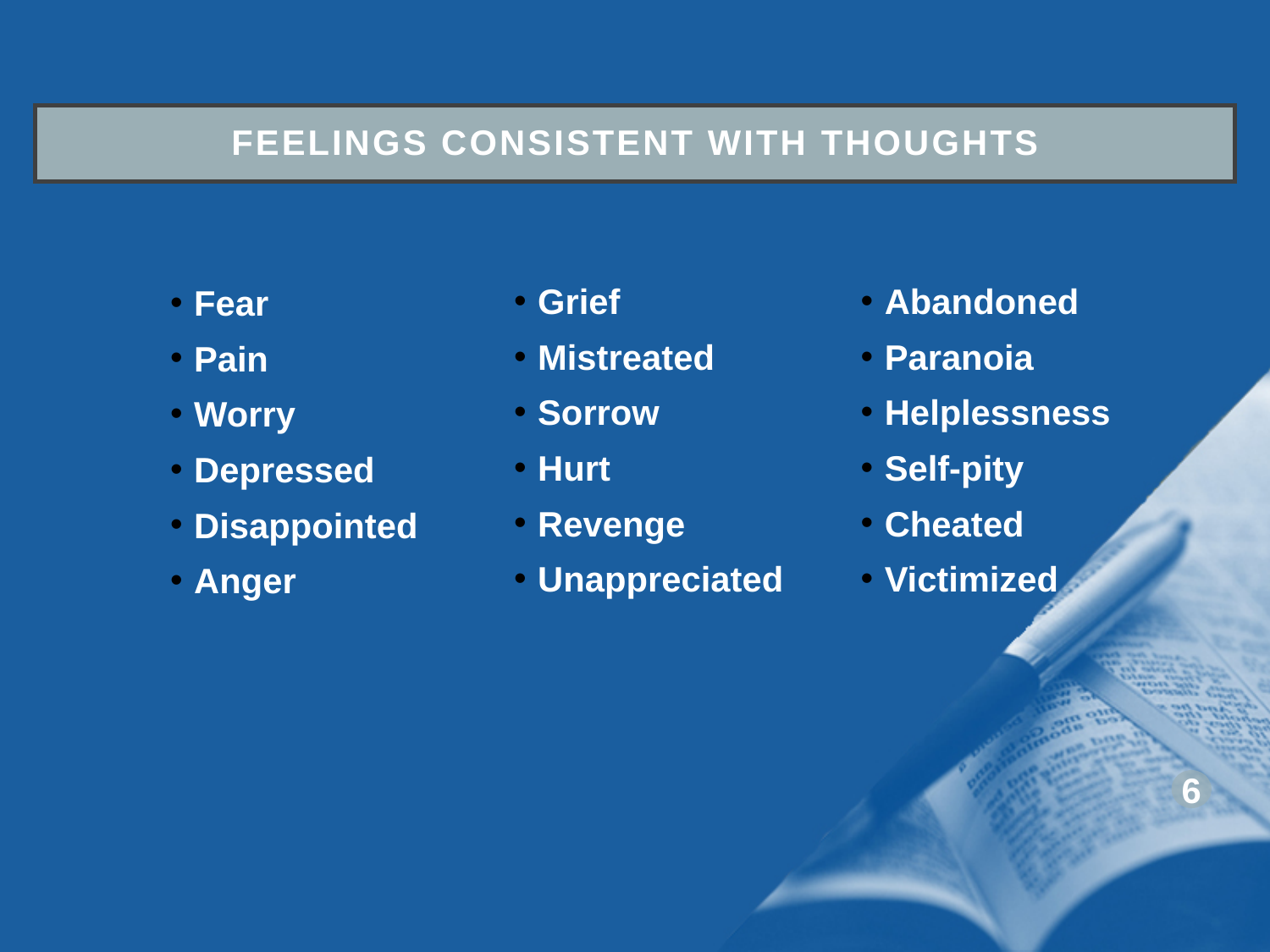

Feelings consistent with thoughts
Fear
Pain
Worry
Depressed
Disappointed
Anger
Grief
Mistreated
Sorrow
Hurt
Revenge
Unappreciated

Abandoned
Paranoia
Helplessness
Self-pity
Cheated
Victimized

6